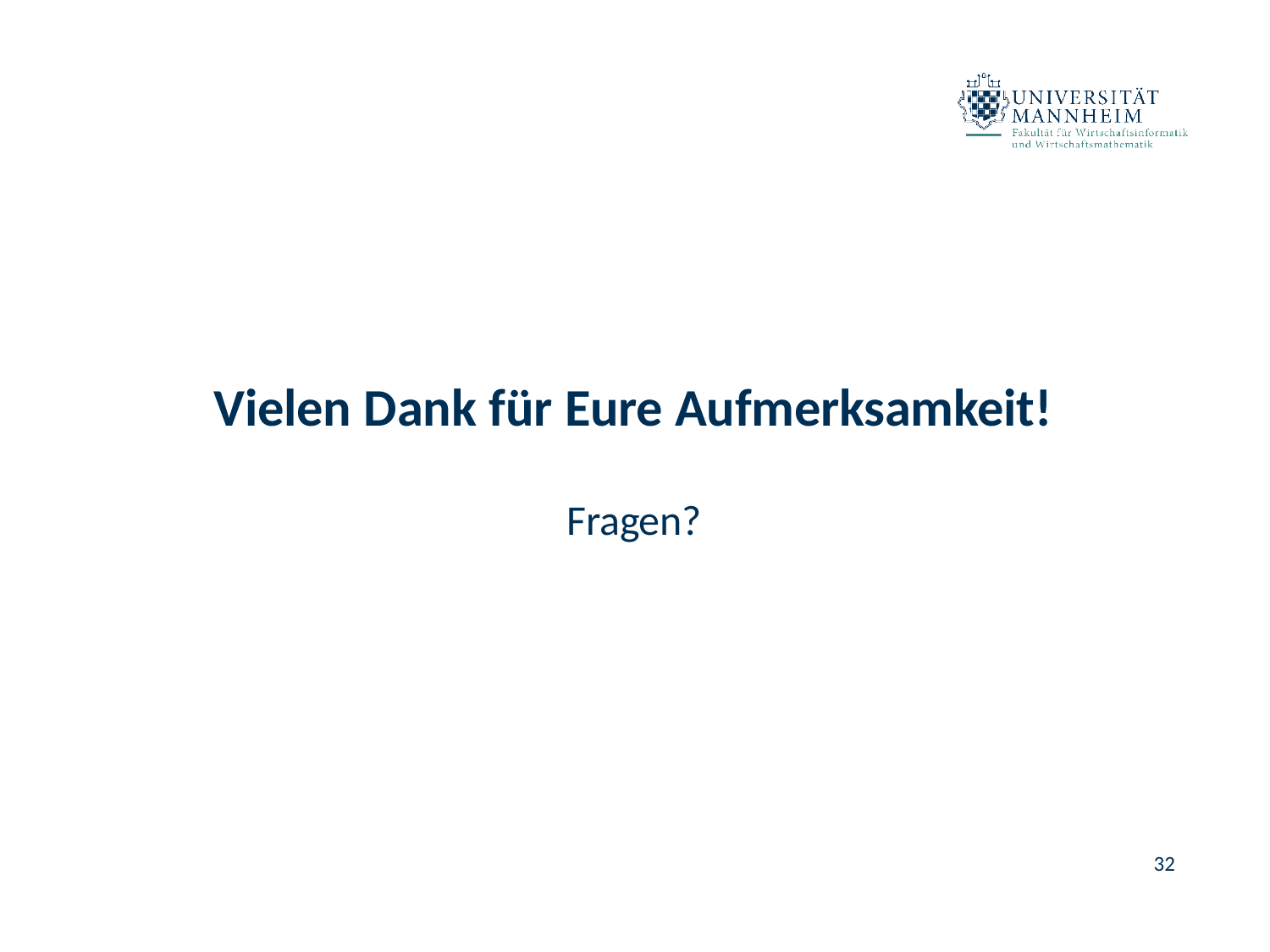

Vielen Dank für Eure Aufmerksamkeit!
Fragen?
32